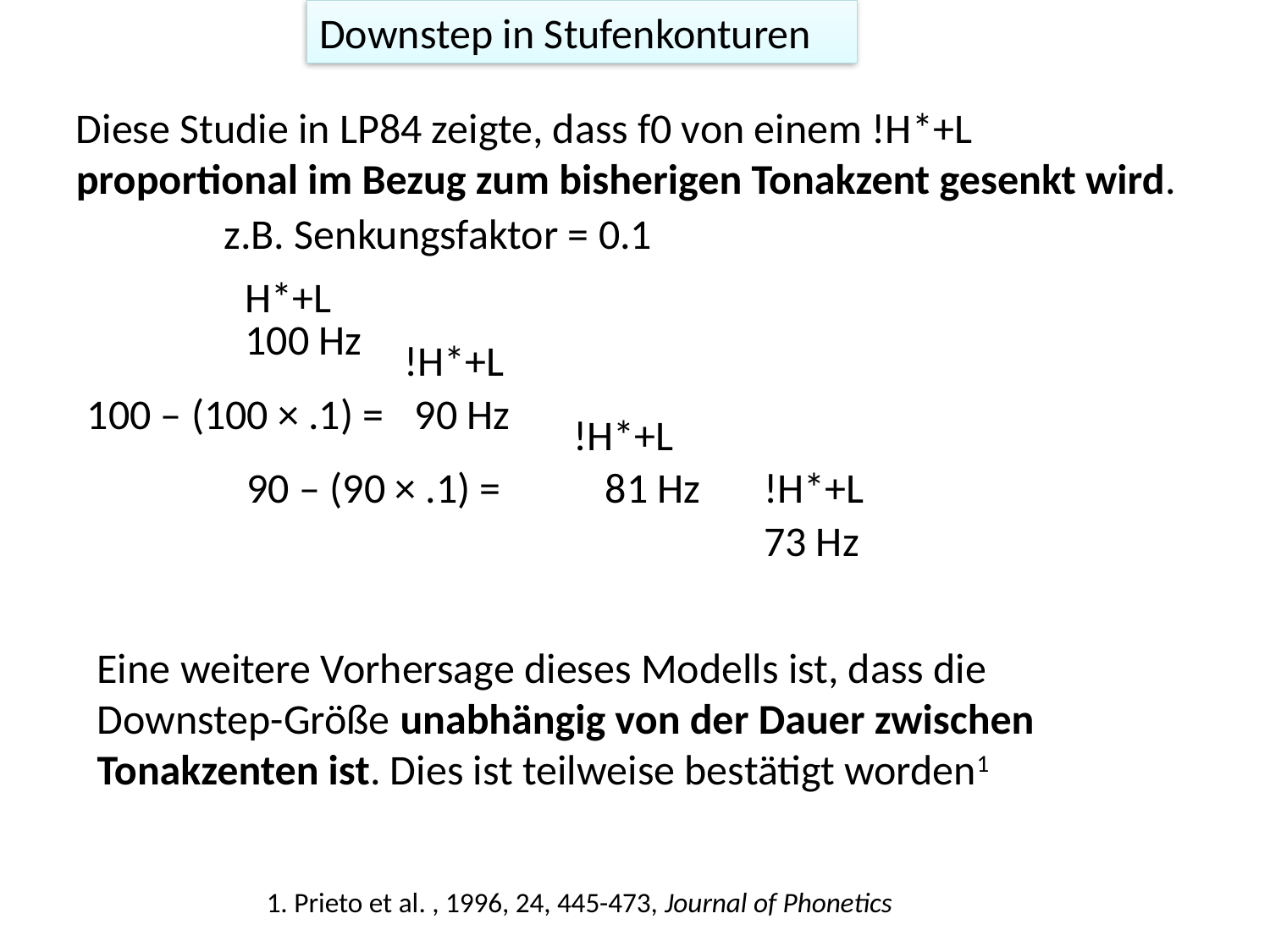

Downstep in Stufenkonturen
Diese Studie in LP84 zeigte, dass f0 von einem !H*+L proportional im Bezug zum bisherigen Tonakzent gesenkt wird.
z.B. Senkungsfaktor = 0.1
H*+L
100 Hz
100 – (100 × .1) =
90 Hz
!H*+L
!H*+L
90 – (90 × .1) =
81 Hz
!H*+L
73 Hz
Eine weitere Vorhersage dieses Modells ist, dass die Downstep-Größe unabhängig von der Dauer zwischen Tonakzenten ist. Dies ist teilweise bestätigt worden1
1. Prieto et al. , 1996, 24, 445-473, Journal of Phonetics